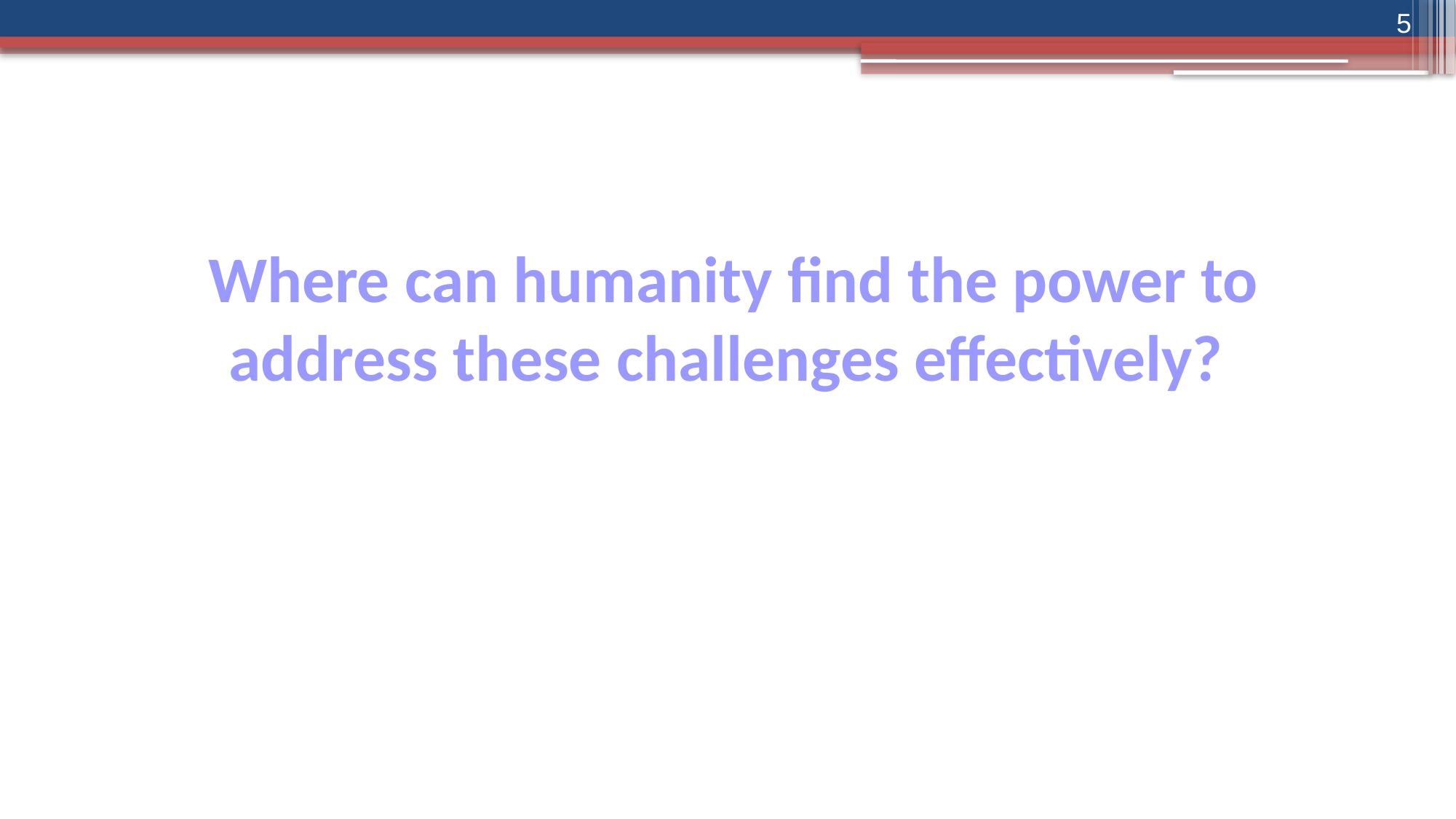

5
# Where can humanity find the power to address these challenges effectively?